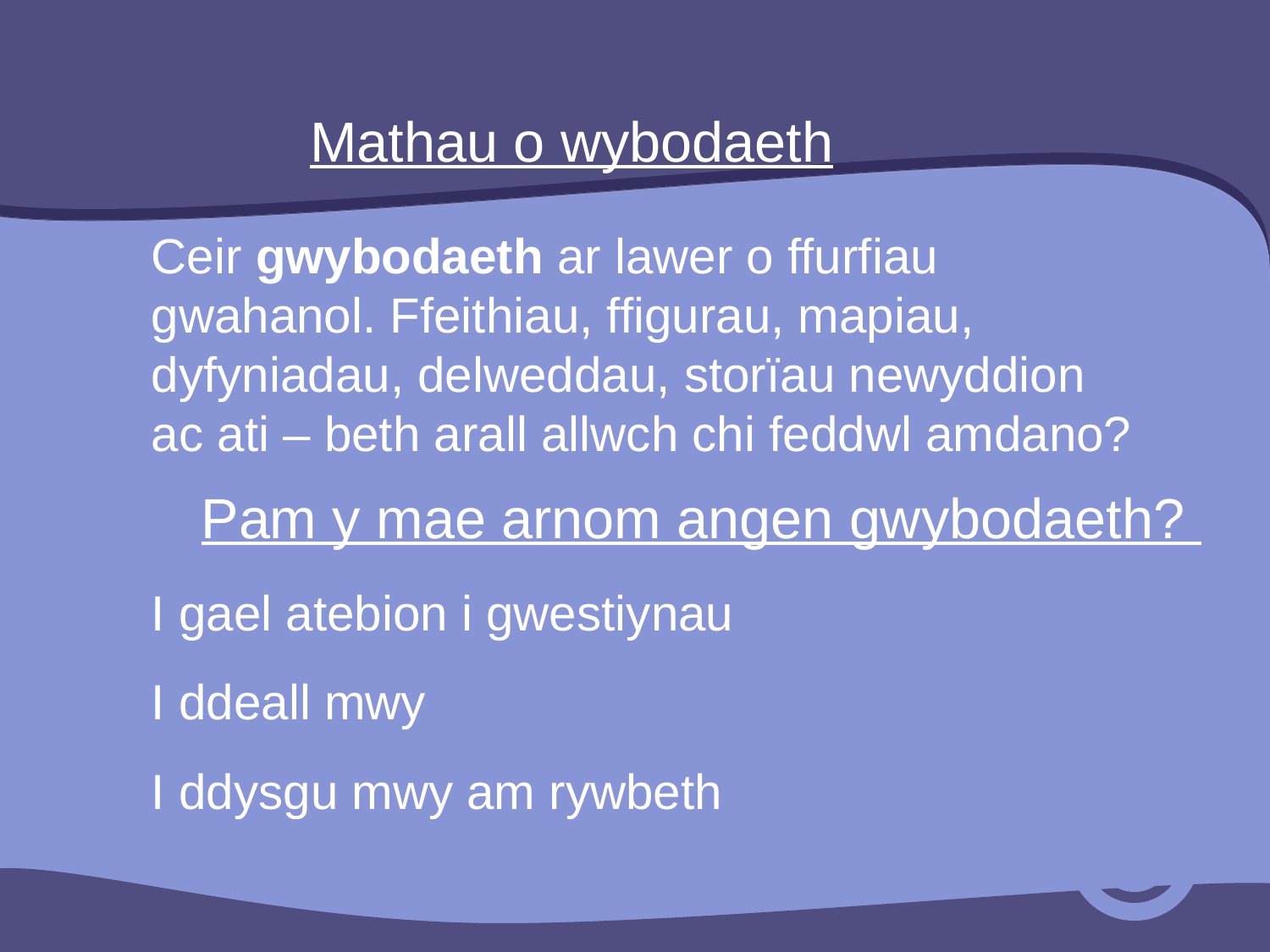

Mathau o wybodaeth
Ceir gwybodaeth ar lawer o ffurfiau gwahanol. Ffeithiau, ffigurau, mapiau, dyfyniadau, delweddau, storïau newyddion ac ati – beth arall allwch chi feddwl amdano?
Pam y mae arnom angen gwybodaeth?
I gael atebion i gwestiynau
I ddeall mwy
I ddysgu mwy am rywbeth